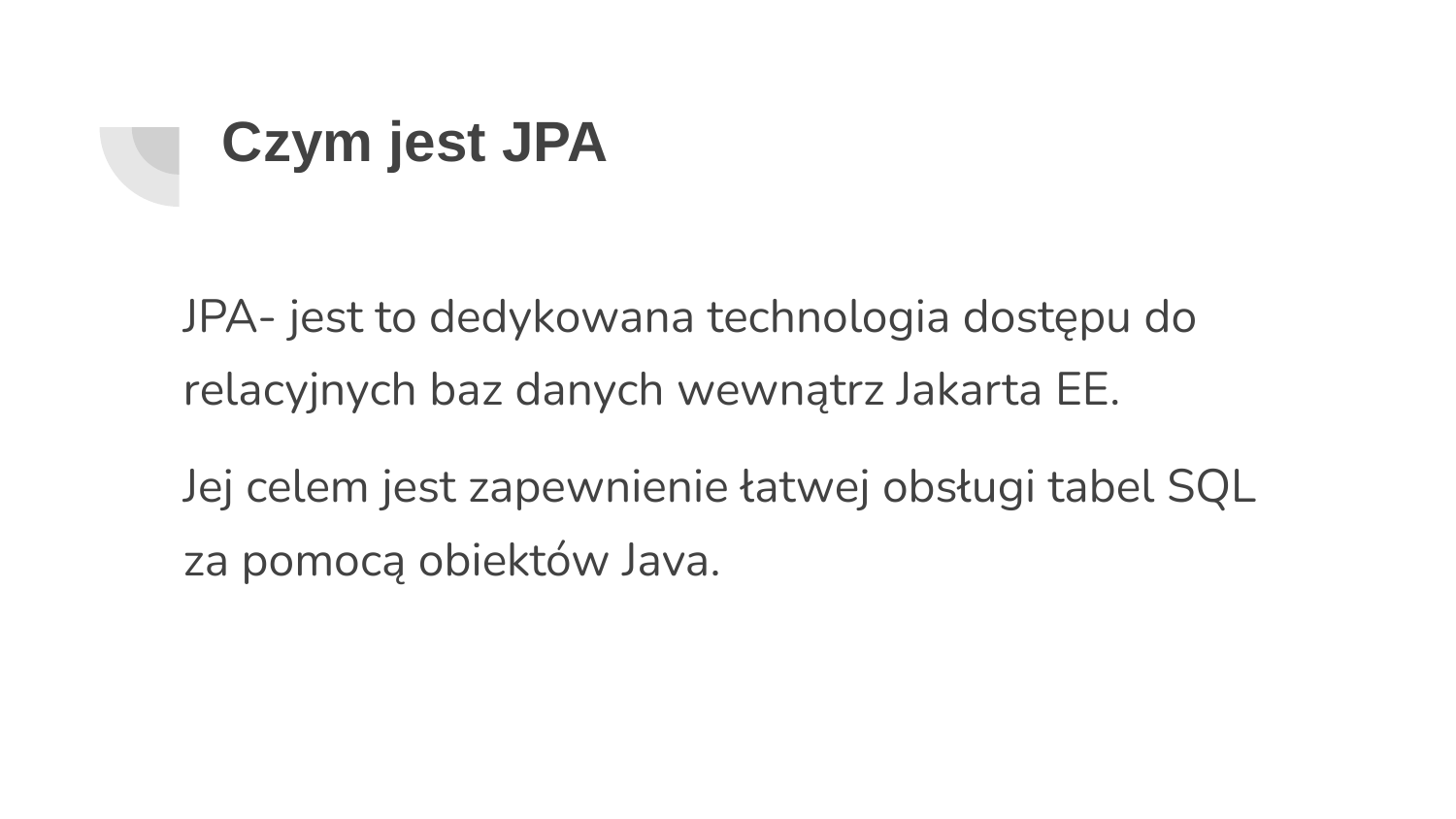

# Czym jest JPA
JPA- jest to dedykowana technologia dostępu do relacyjnych baz danych wewnątrz Jakarta EE.
Jej celem jest zapewnienie łatwej obsługi tabel SQL za pomocą obiektów Java.